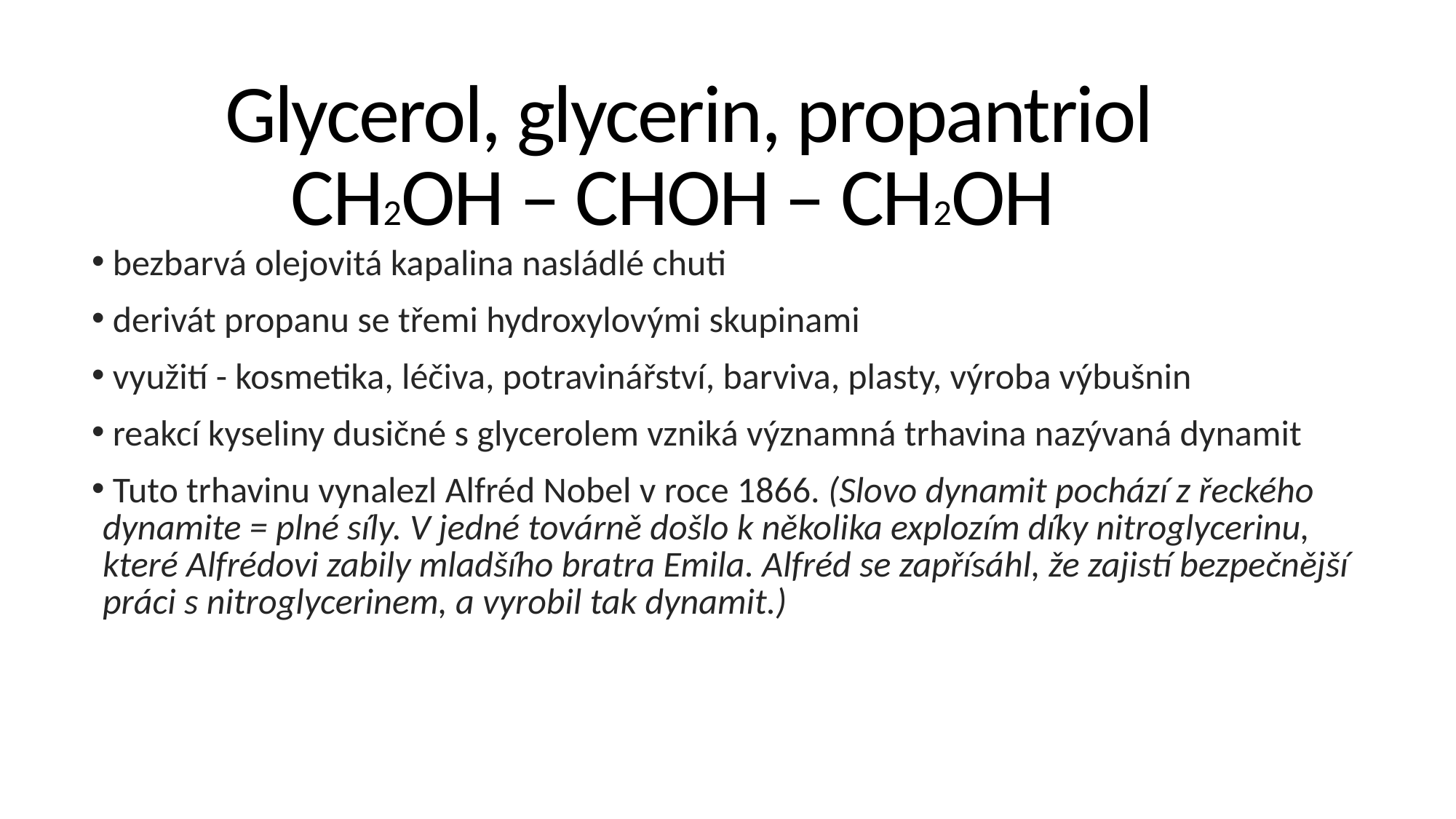

# Glycerol, glycerin, propantriol CH2OH – CHOH – CH2OH
 bezbarvá olejovitá kapalina nasládlé chuti
 derivát propanu se třemi hydroxylovými skupinami
 využití - kosmetika, léčiva, potravinářství, barviva, plasty, výroba výbušnin
 reakcí kyseliny dusičné s glycerolem vzniká významná trhavina nazývaná dynamit
 Tuto trhavinu vynalezl Alfréd Nobel v roce 1866. (Slovo dynamit pochází z řeckého dynamite = plné síly. V jedné továrně došlo k několika explozím díky nitroglycerinu, které Alfrédovi zabily mladšího bratra Emila. Alfréd se zapřísáhl, že zajistí bezpečnější práci s nitroglycerinem, a vyrobil tak dynamit.)